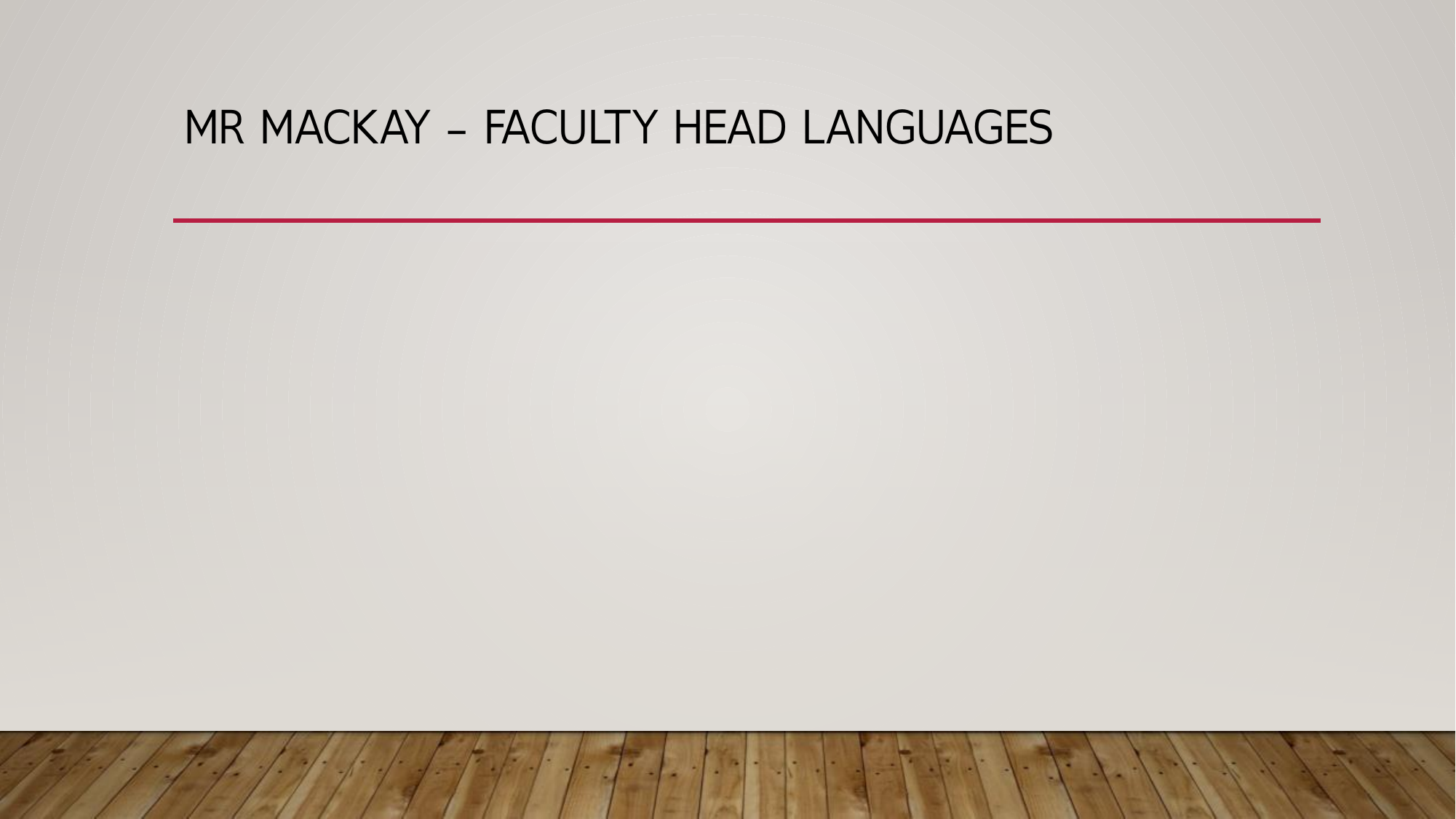

# Mr MacKay – Faculty Head Languages